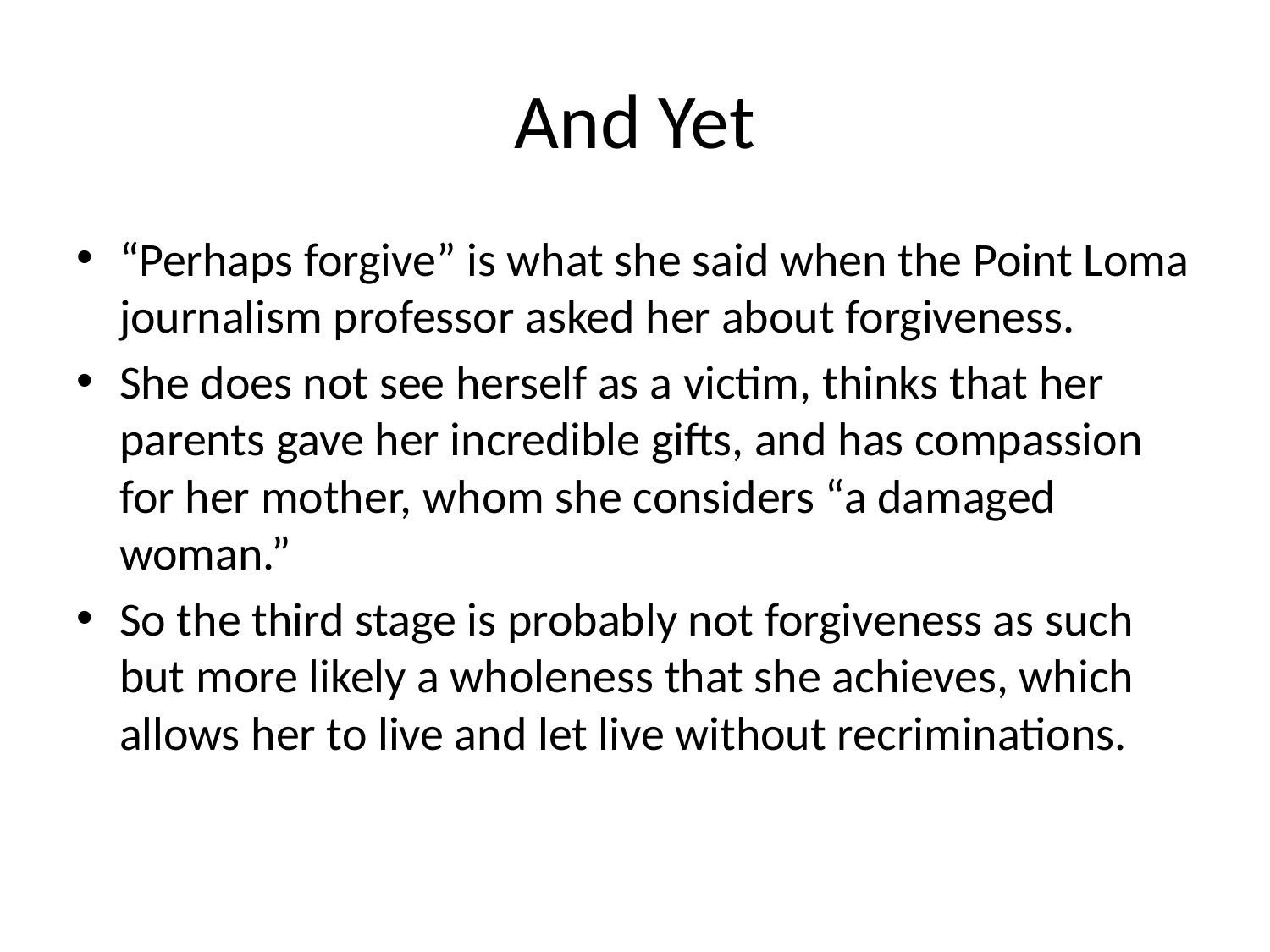

# And Yet
“Perhaps forgive” is what she said when the Point Loma journalism professor asked her about forgiveness.
She does not see herself as a victim, thinks that her parents gave her incredible gifts, and has compassion for her mother, whom she considers “a damaged woman.”
So the third stage is probably not forgiveness as such but more likely a wholeness that she achieves, which allows her to live and let live without recriminations.